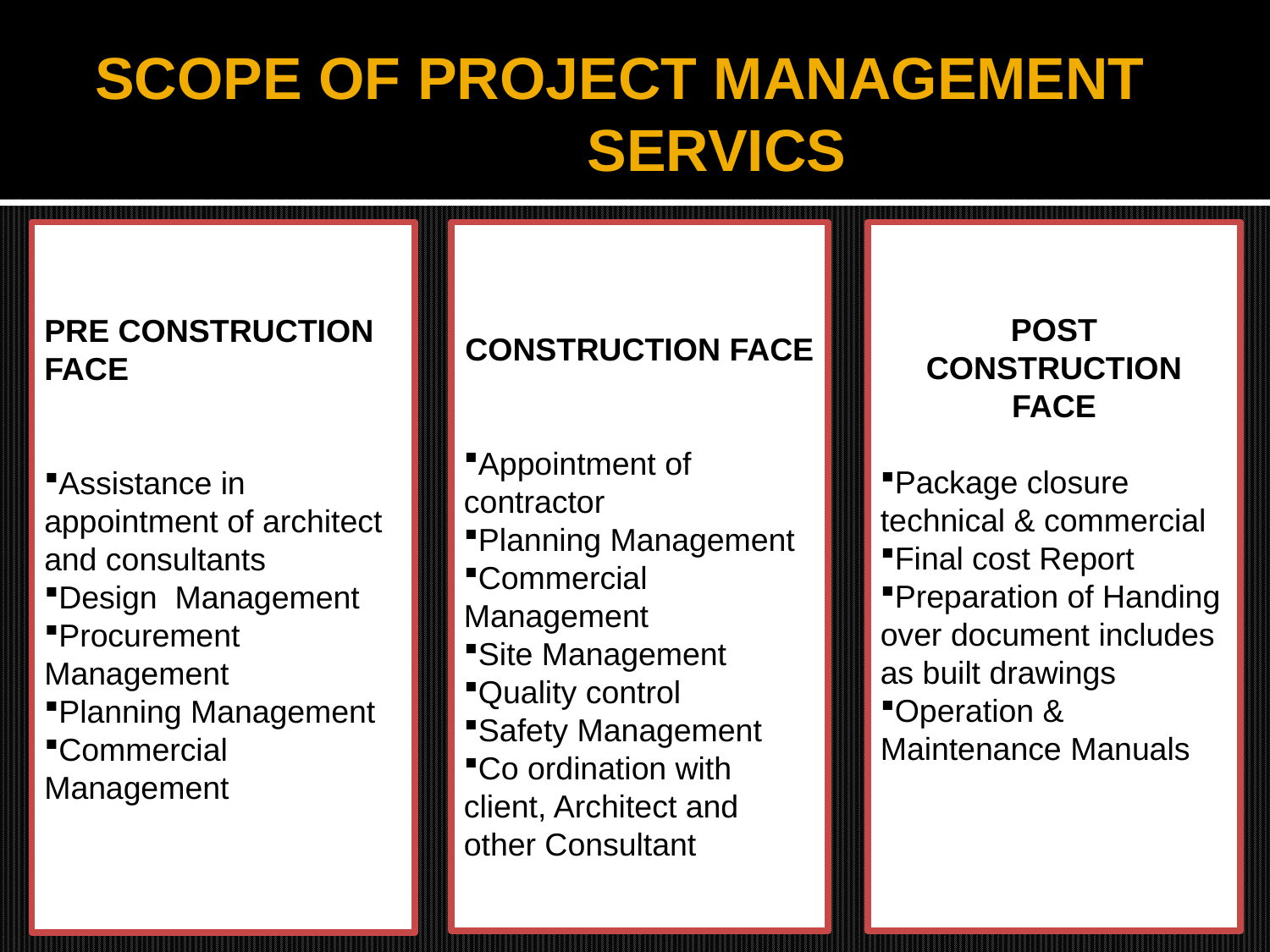

# SCOPE OF PROJECT MANAGEMENT SERVICS
PRE CONSTRUCTION FACE

Assistance in appointment of architect and consultants
Design  Management
Procurement Management
Planning Management
Commercial Management

CONSTRUCTION FACE

Appointment of contractor
Planning Management
Commercial Management
Site Management
Quality control
Safety Management
Co ordination with client, Architect and other Consultant

POST CONSTRUCTION FACE

Package closure technical & commercial
Final cost Report
Preparation of Handing over document includes as built drawings
Operation & Maintenance Manuals